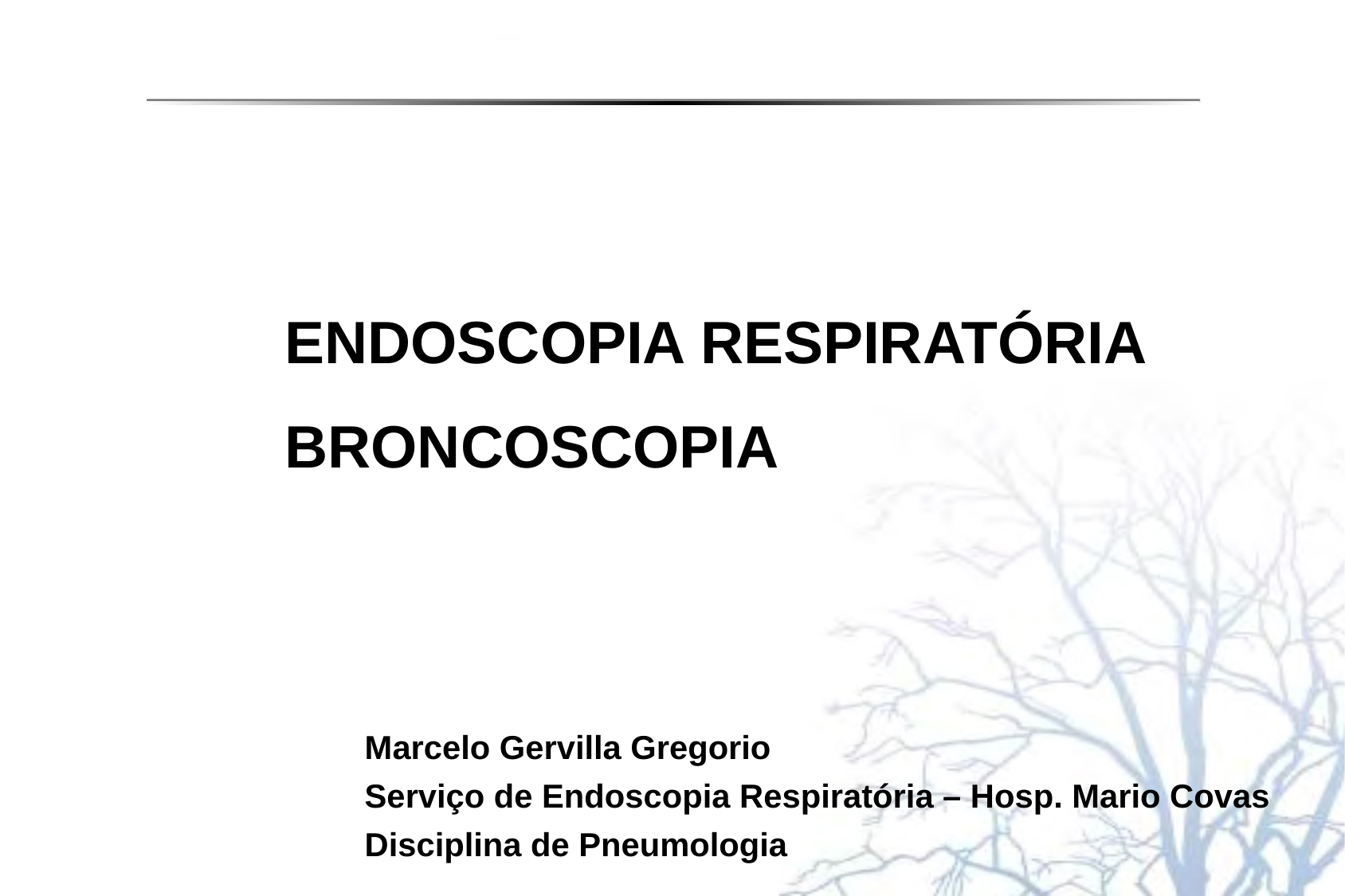

ENDOSCOPIA RESPIRATÓRIA
BRONCOSCOPIA

Marcelo Gervilla Gregorio
Serviço de Endoscopia Respiratória – Hosp. Mario Covas
Disciplina de Pneumologia